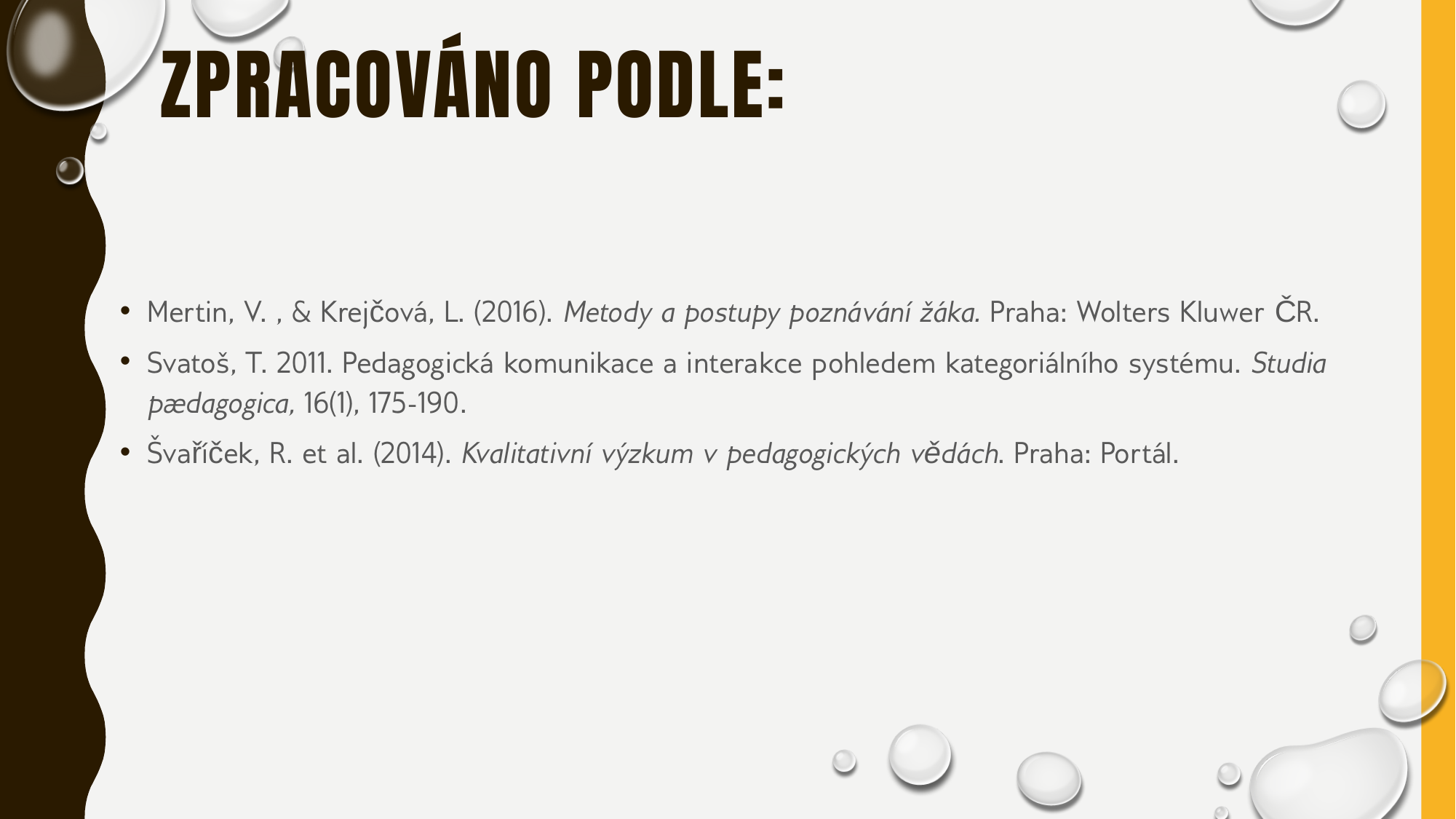

# Zpracováno podle:
Mertin, V. , & Krejčová, L. (2016). Metody a postupy poznávání žáka. Praha: Wolters Kluwer ČR.
Svatoš, T. 2011. Pedagogická komunikace a interakce pohledem kategoriálního systému. Studia paedagogica, 16(1), 175-190.
Švaříček, R. et al. (2014). Kvalitativní výzkum v pedagogických vědách. Praha: Portál.